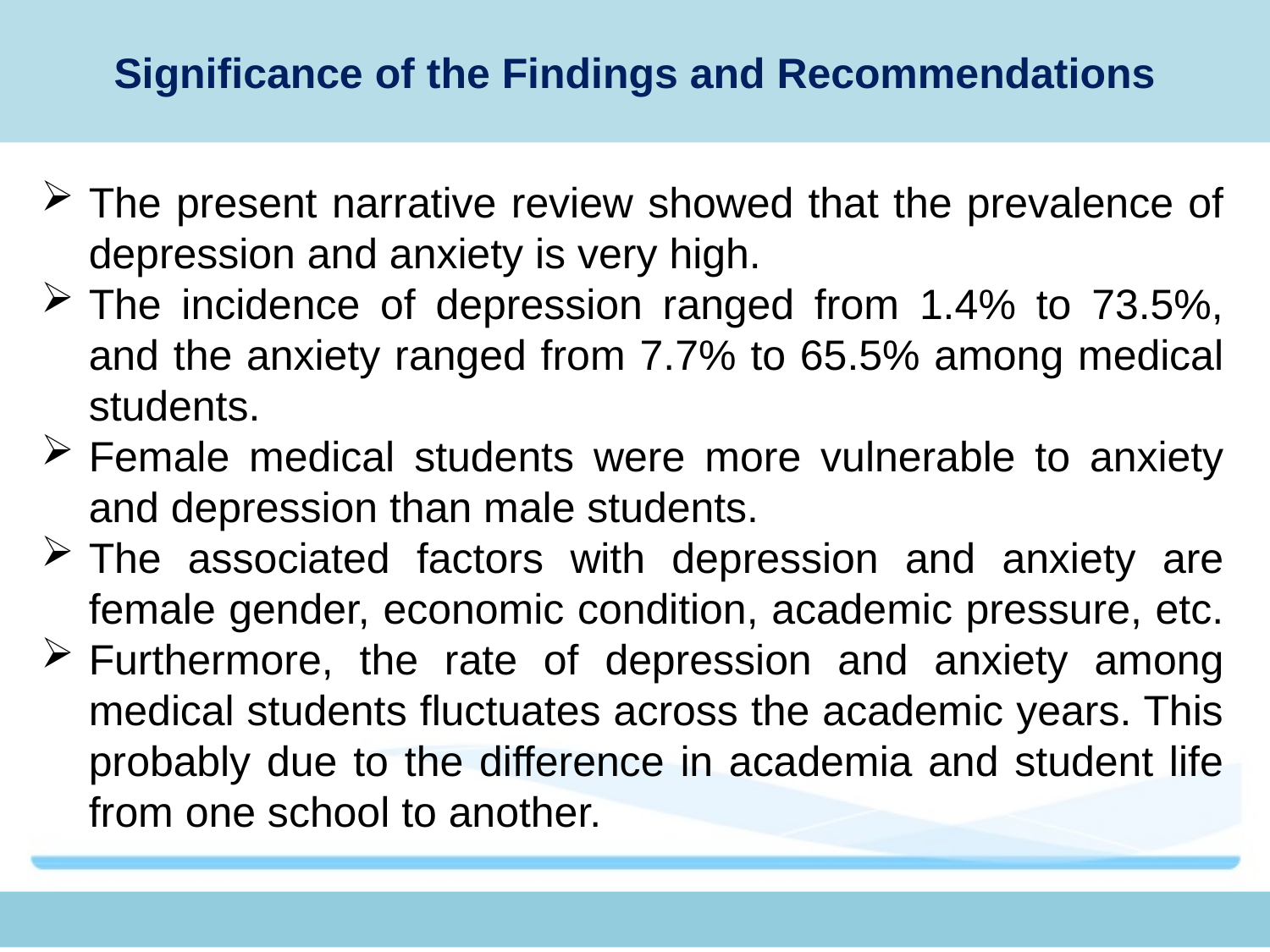

# Significance of the Findings and Recommendations
The present narrative review showed that the prevalence of depression and anxiety is very high.
The incidence of depression ranged from 1.4% to 73.5%, and the anxiety ranged from 7.7% to 65.5% among medical students.
Female medical students were more vulnerable to anxiety and depression than male students.
The associated factors with depression and anxiety are female gender, economic condition, academic pressure, etc.
Furthermore, the rate of depression and anxiety among medical students fluctuates across the academic years. This probably due to the difference in academia and student life from one school to another.